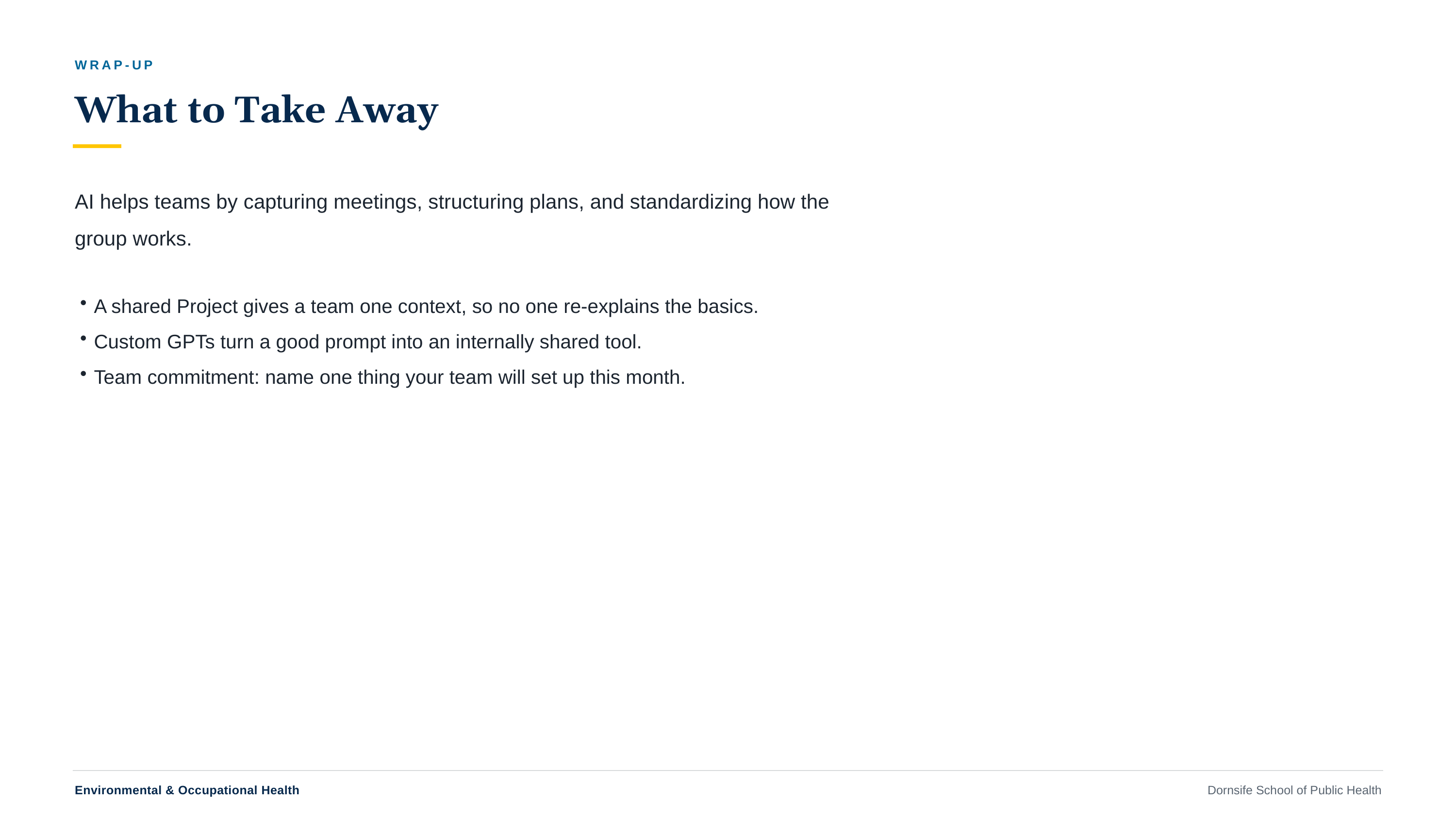

WRAP-UP
What to Take Away

AI helps teams by capturing meetings, structuring plans, and standardizing how the group works.
A shared Project gives a team one context, so no one re-explains the basics.
Custom GPTs turn a good prompt into an internally shared tool.
Team commitment: name one thing your team will set up this month.

Environmental & Occupational Health
Dornsife School of Public Health